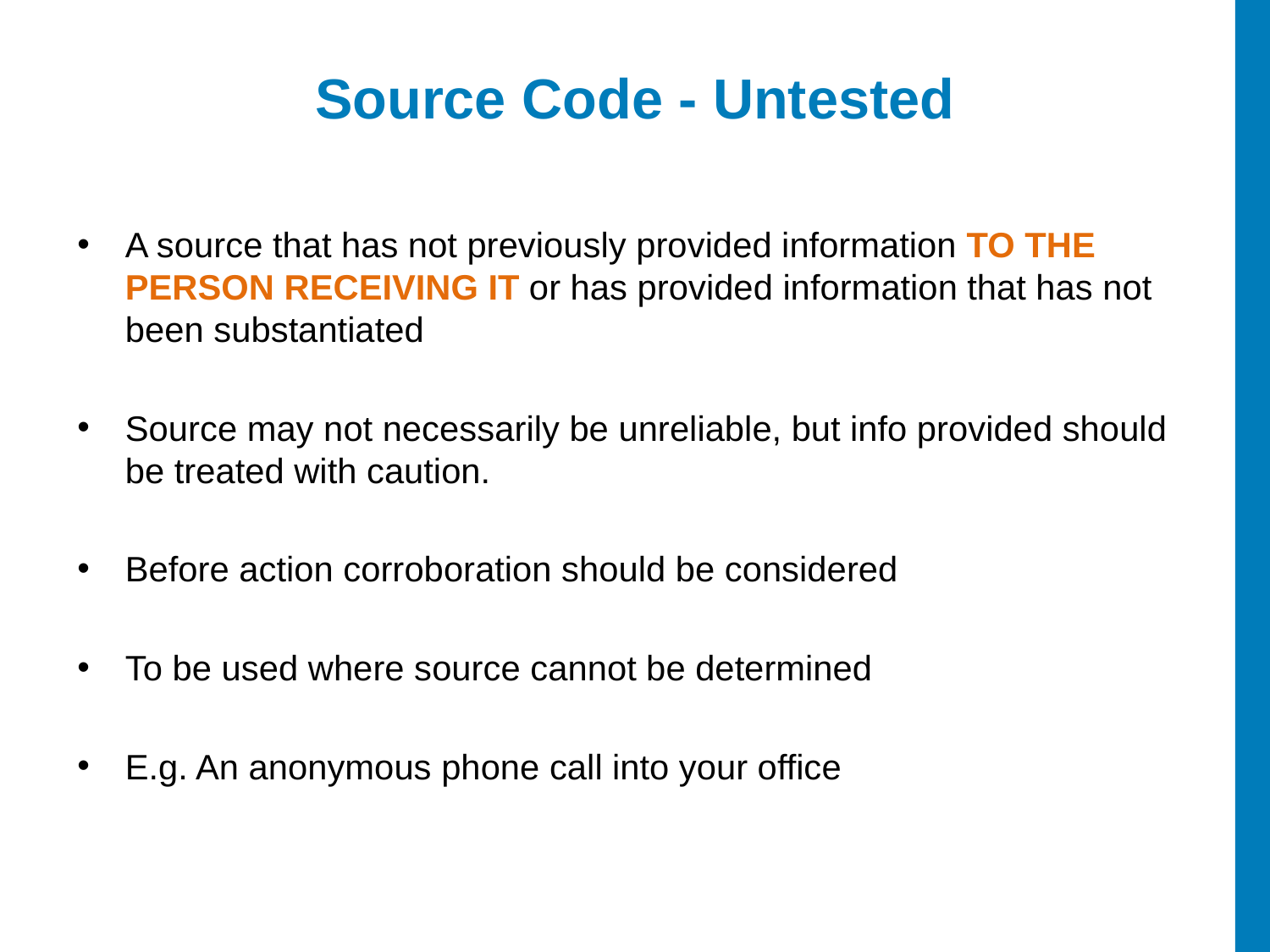

Source Code - Untested
A source that has not previously provided information TO THE PERSON RECEIVING IT or has provided information that has not been substantiated

Source may not necessarily be unreliable, but info provided should be treated with caution.

Before action corroboration should be considered

To be used where source cannot be determined

E.g. An anonymous phone call into your office